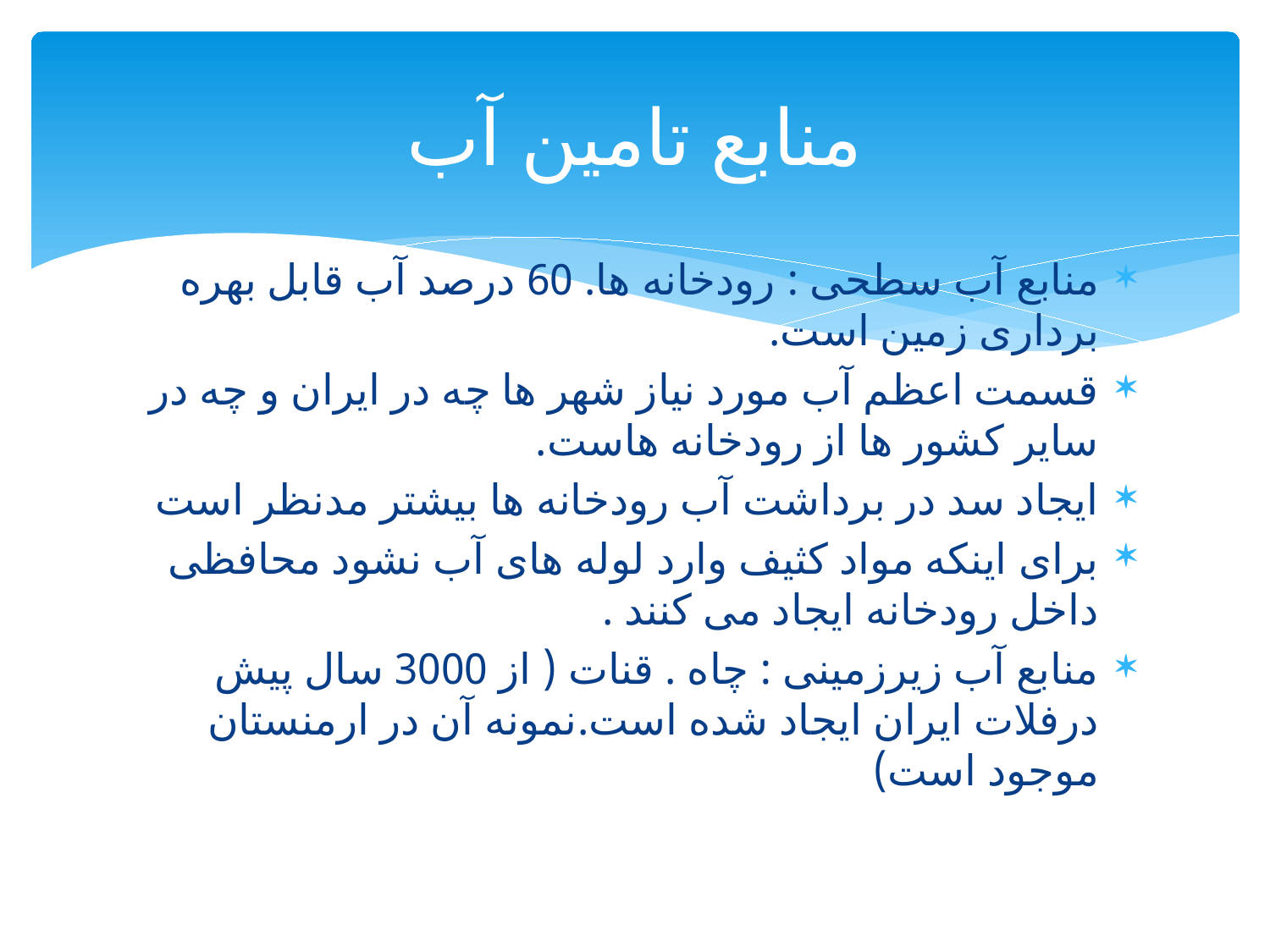

# منابع تامین آب
منابع آب سطحی : رودخانه ها. 60 درصد آب قابل بهره برداری زمین است.
قسمت اعظم آب مورد نیاز شهر ها چه در ایران و چه در سایر کشور ها از رودخانه هاست.
ایجاد سد در برداشت آب رودخانه ها بیشتر مدنظر است
برای اینکه مواد کثیف وارد لوله های آب نشود محافظی داخل رودخانه ایجاد می کنند .
منابع آب زیرزمینی : چاه . قنات ( از 3000 سال پیش درفلات ایران ایجاد شده است.نمونه آن در ارمنستان موجود است)